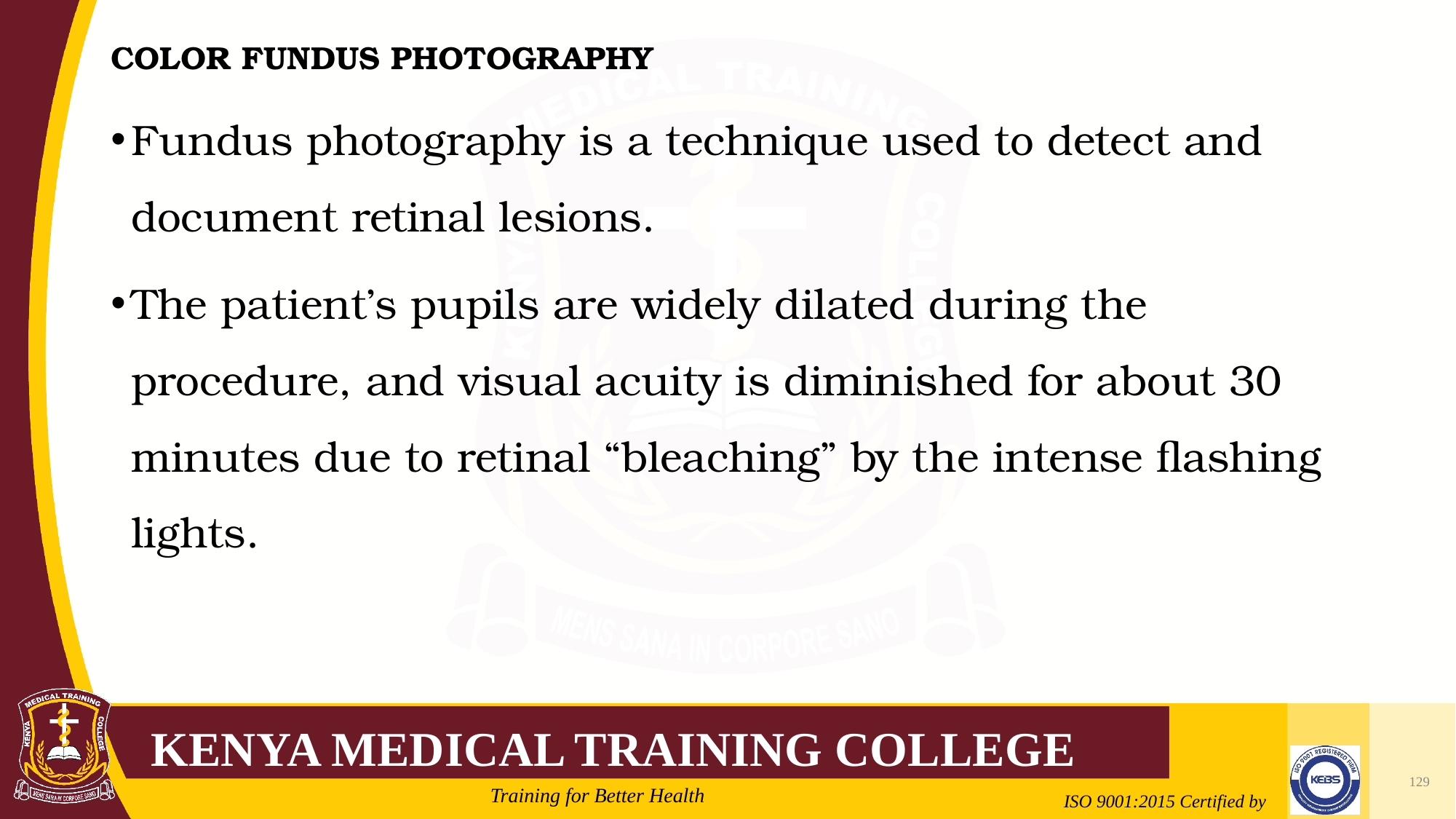

COLOR FUNDUS PHOTOGRAPHY
Fundus photography is a technique used to detect and document retinal lesions.
The patient’s pupils are widely dilated during the procedure, and visual acuity is diminished for about 30 minutes due to retinal “bleaching” by the intense flashing lights.

129
2/21/2022
Mrs. Cate Mungania Kimathi-Bsc. N